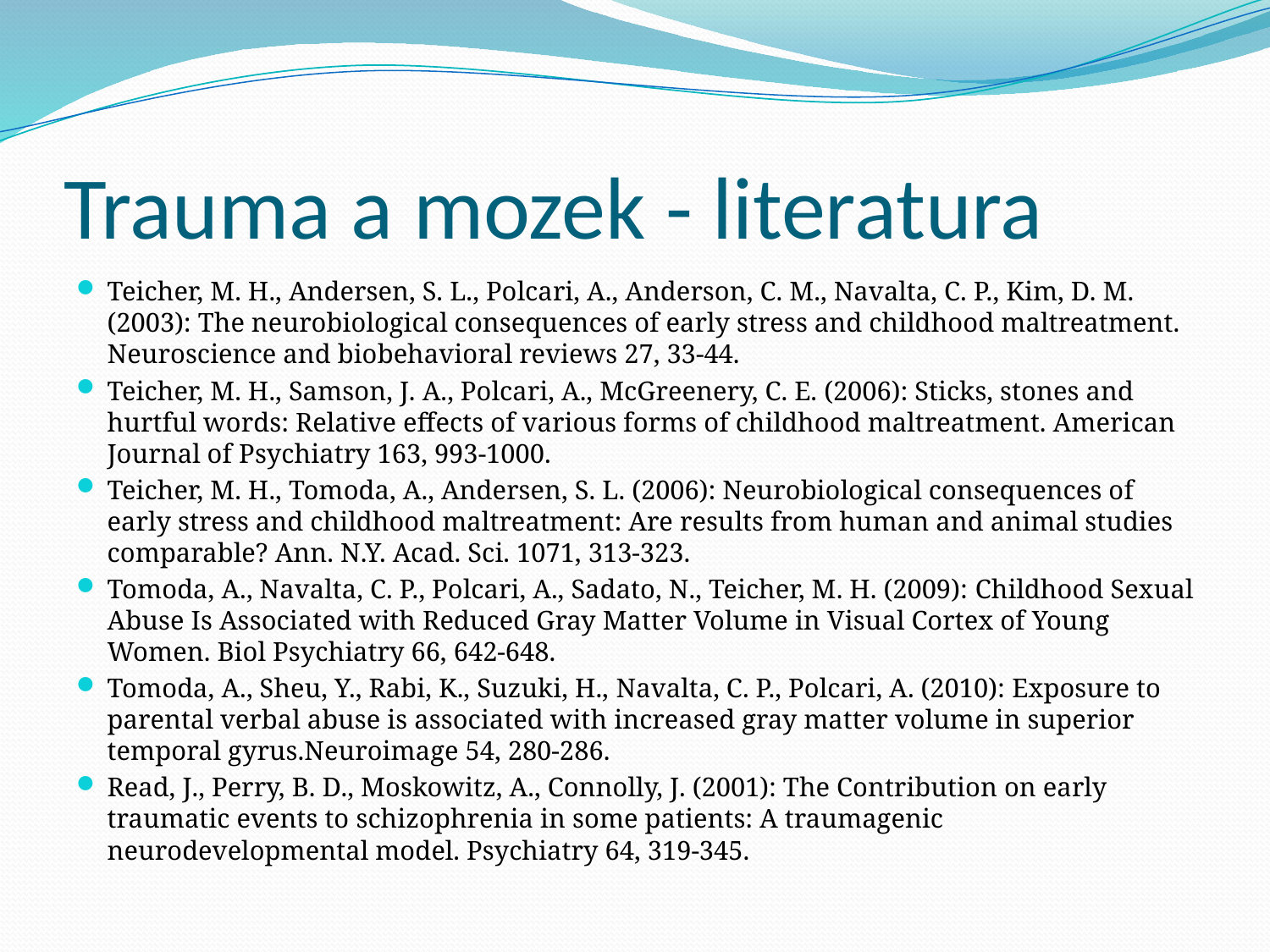

# Trauma a mozek - literatura
Teicher, M. H., Andersen, S. L., Polcari, A., Anderson, C. M., Navalta, C. P., Kim, D. M. (2003): The neurobiological consequences of early stress and childhood maltreatment. Neuroscience and biobehavioral reviews 27, 33-44.
Teicher, M. H., Samson, J. A., Polcari, A., McGreenery, C. E. (2006): Sticks, stones and hurtful words: Relative effects of various forms of childhood maltreatment. American Journal of Psychiatry 163, 993-1000.
Teicher, M. H., Tomoda, A., Andersen, S. L. (2006): Neurobiological consequences of early stress and childhood maltreatment: Are results from human and animal studies comparable? Ann. N.Y. Acad. Sci. 1071, 313-323.
Tomoda, A., Navalta, C. P., Polcari, A., Sadato, N., Teicher, M. H. (2009): Childhood Sexual Abuse Is Associated with Reduced Gray Matter Volume in Visual Cortex of Young Women. Biol Psychiatry 66, 642-648.
Tomoda, A., Sheu, Y., Rabi, K., Suzuki, H., Navalta, C. P., Polcari, A. (2010): Exposure to parental verbal abuse is associated with increased gray matter volume in superior temporal gyrus.Neuroimage 54, 280-286.
Read, J., Perry, B. D., Moskowitz, A., Connolly, J. (2001): The Contribution on early traumatic events to schizophrenia in some patients: A traumagenic neurodevelopmental model. Psychiatry 64, 319-345.